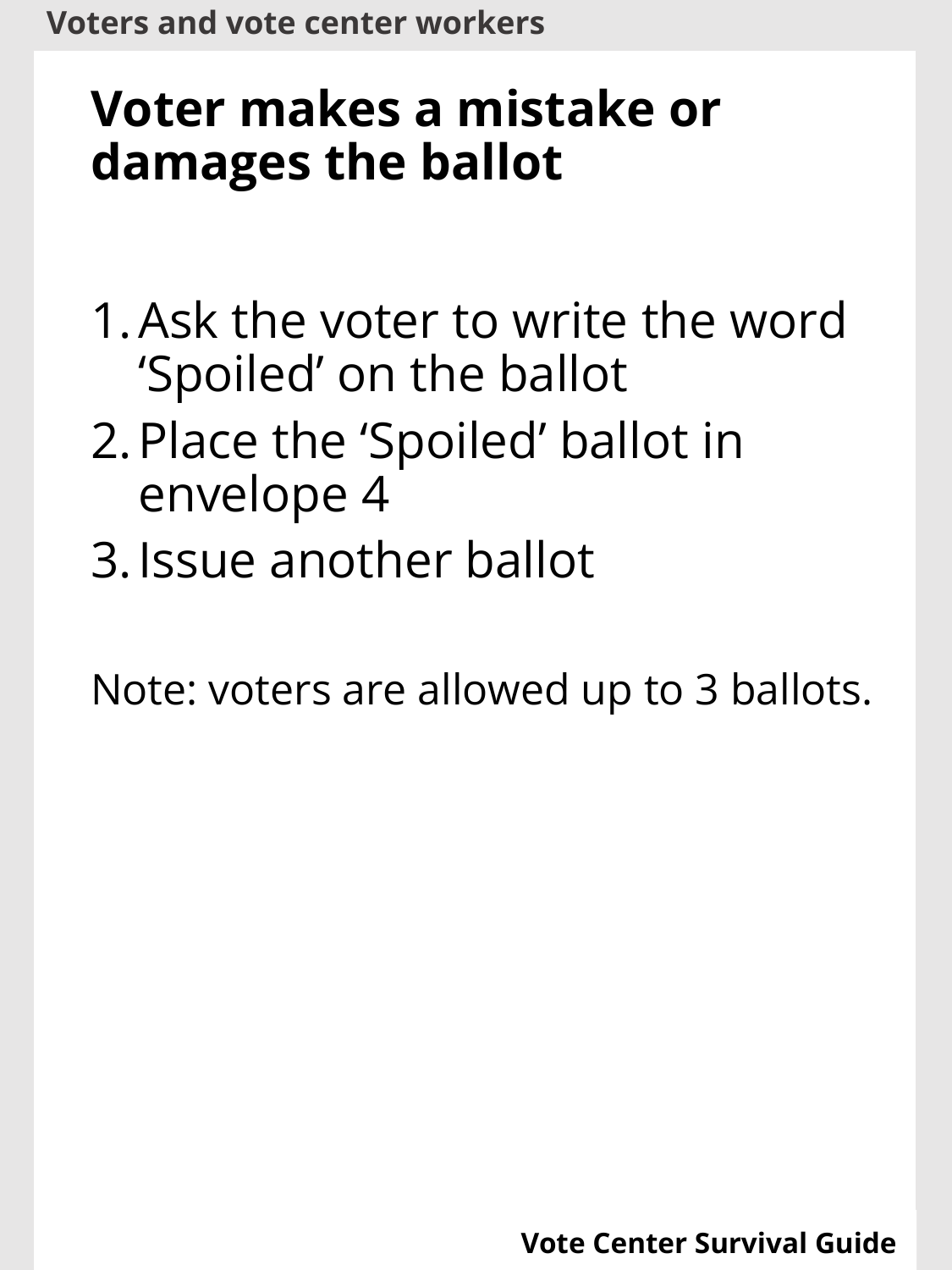

Voter makes a mistake or damages the ballot

Ask the voter to write the word ‘Spoiled’ on the ballot
Place the ‘Spoiled’ ballot in envelope 4
Issue another ballot

Note: voters are allowed up to 3 ballots.